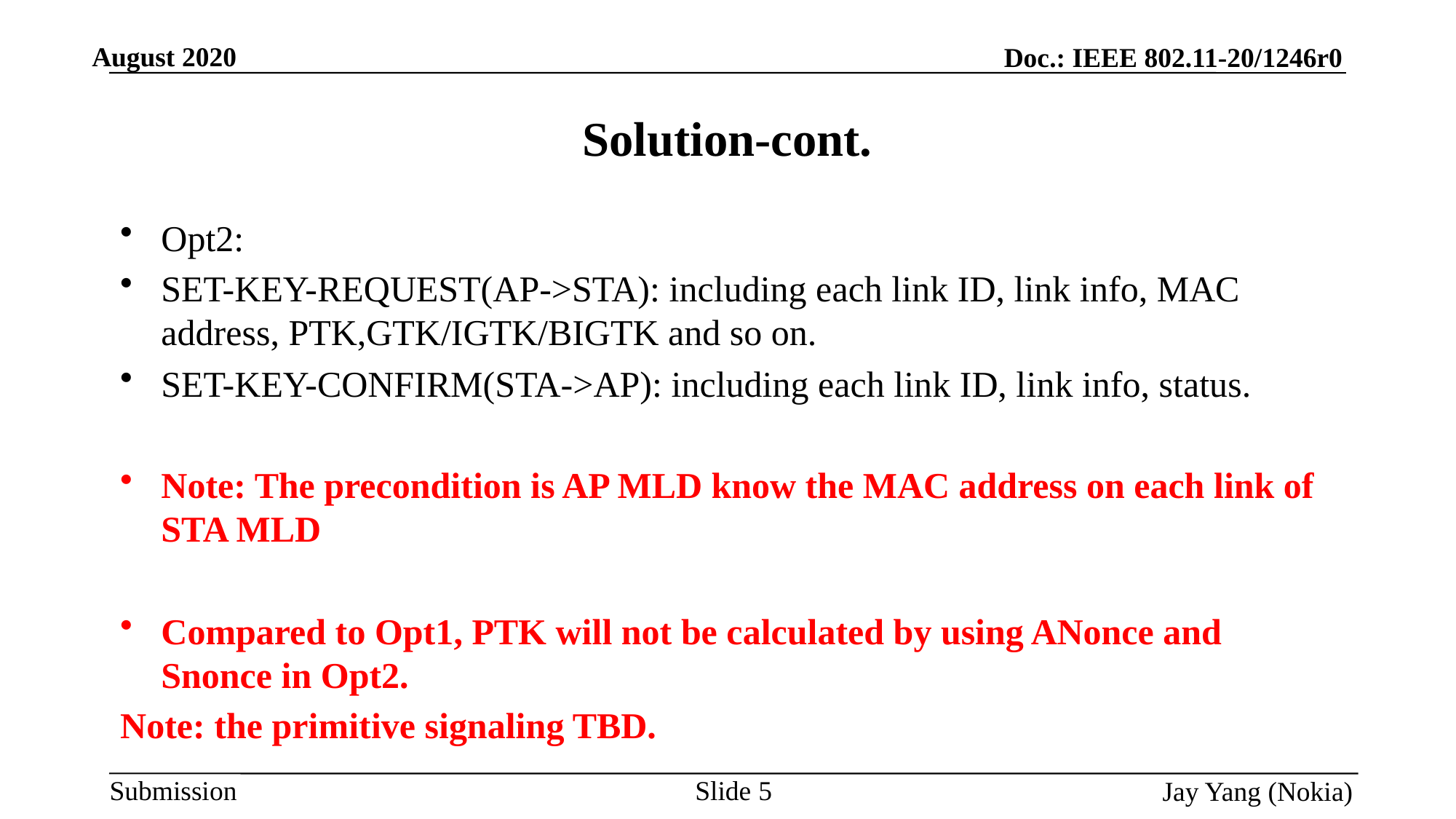

# Solution-cont.
Opt2:
SET-KEY-REQUEST(AP->STA): including each link ID, link info, MAC address, PTK,GTK/IGTK/BIGTK and so on.
SET-KEY-CONFIRM(STA->AP): including each link ID, link info, status.

Note: The precondition is AP MLD know the MAC address on each link of STA MLD

Compared to Opt1, PTK will not be calculated by using ANonce and Snonce in Opt2.
Note: the primitive signaling TBD.
Slide 5
 Jay Yang (Nokia)